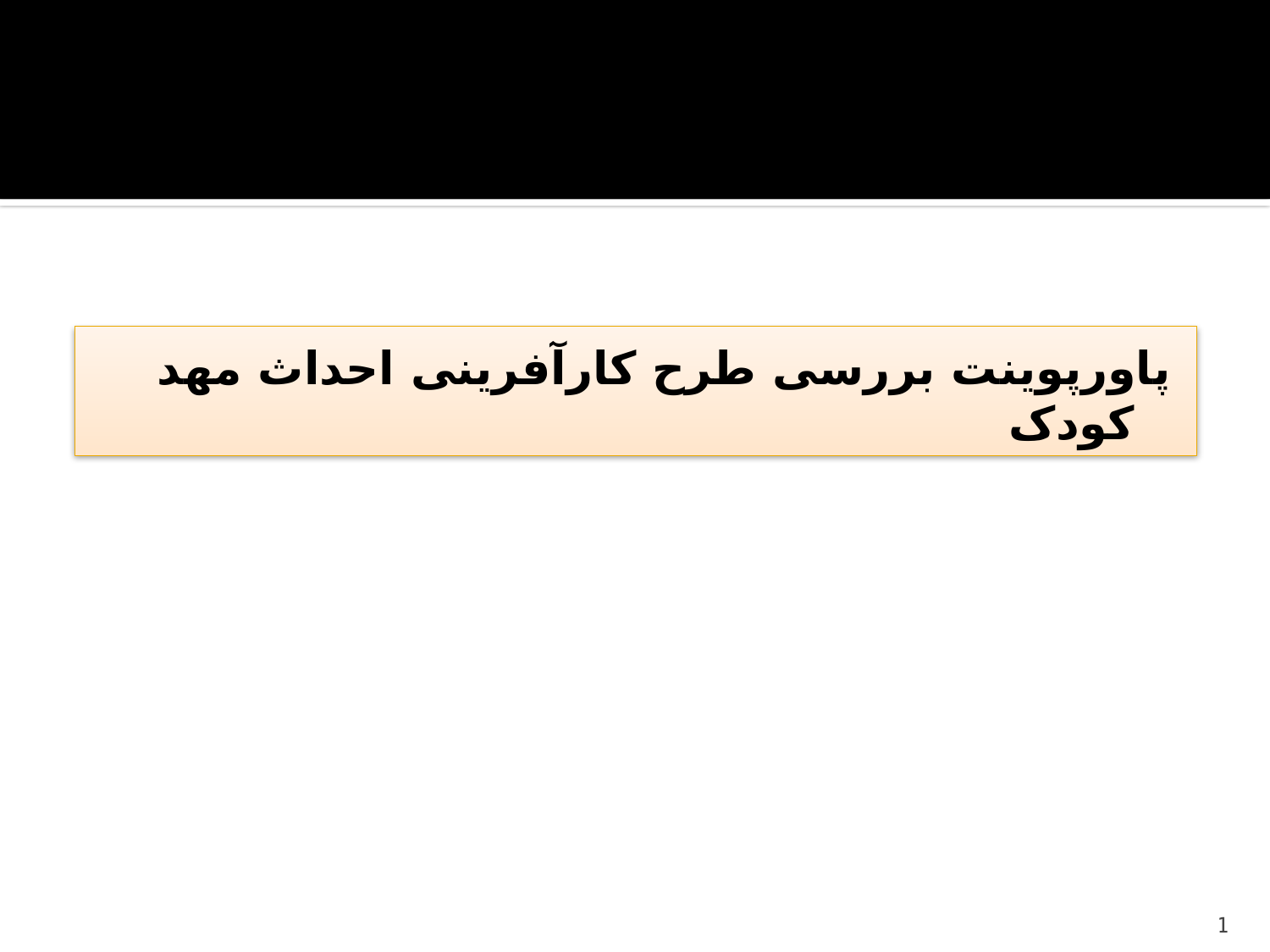

#
پاورپوینت بررسی طرح کارآفرینی احداث مهد کودک

1